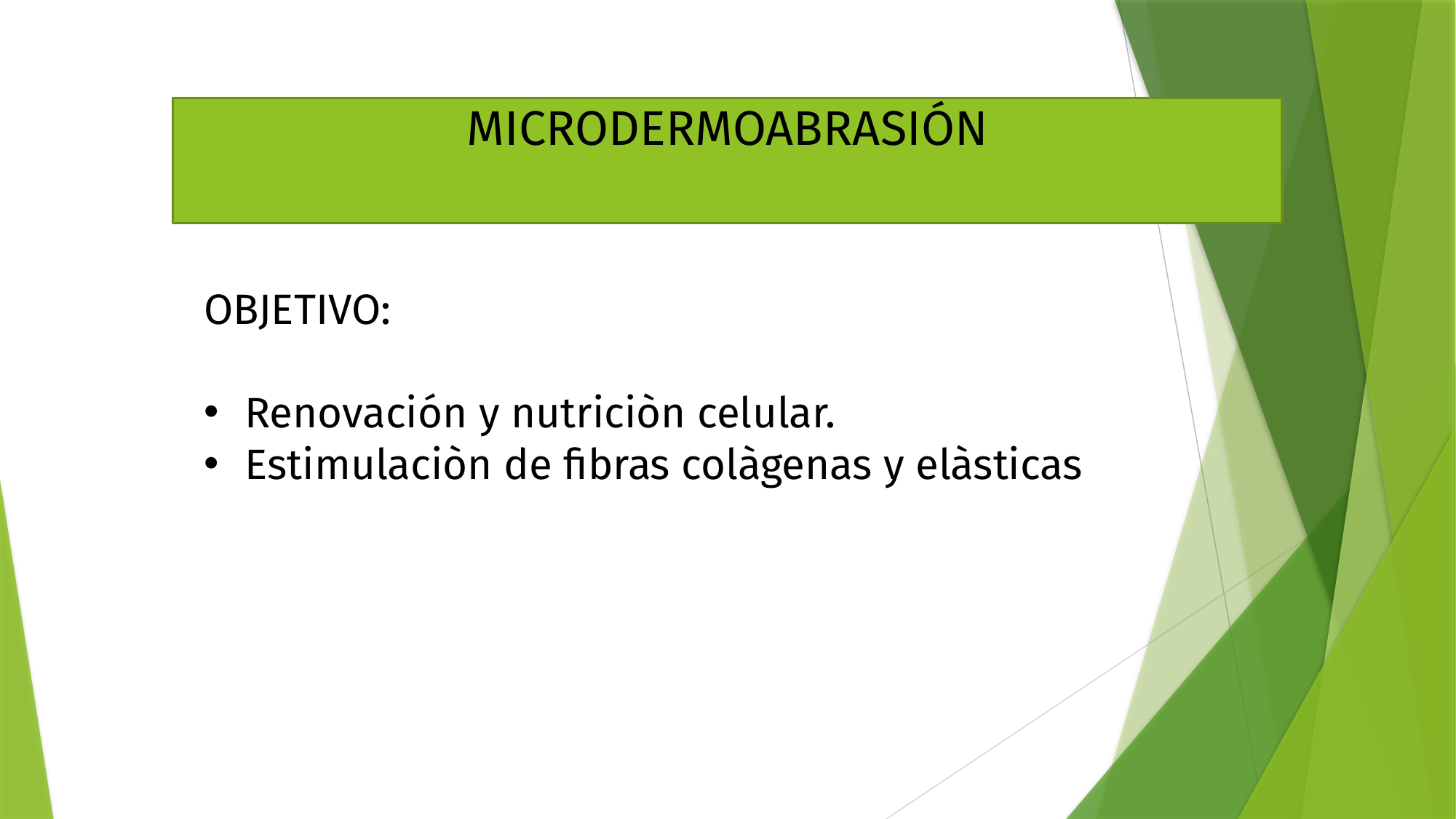

MICRODERMOABRASIÓN
OBJETIVO:

Renovación y nutriciòn celular.
Estimulaciòn de fibras colàgenas y elàsticas